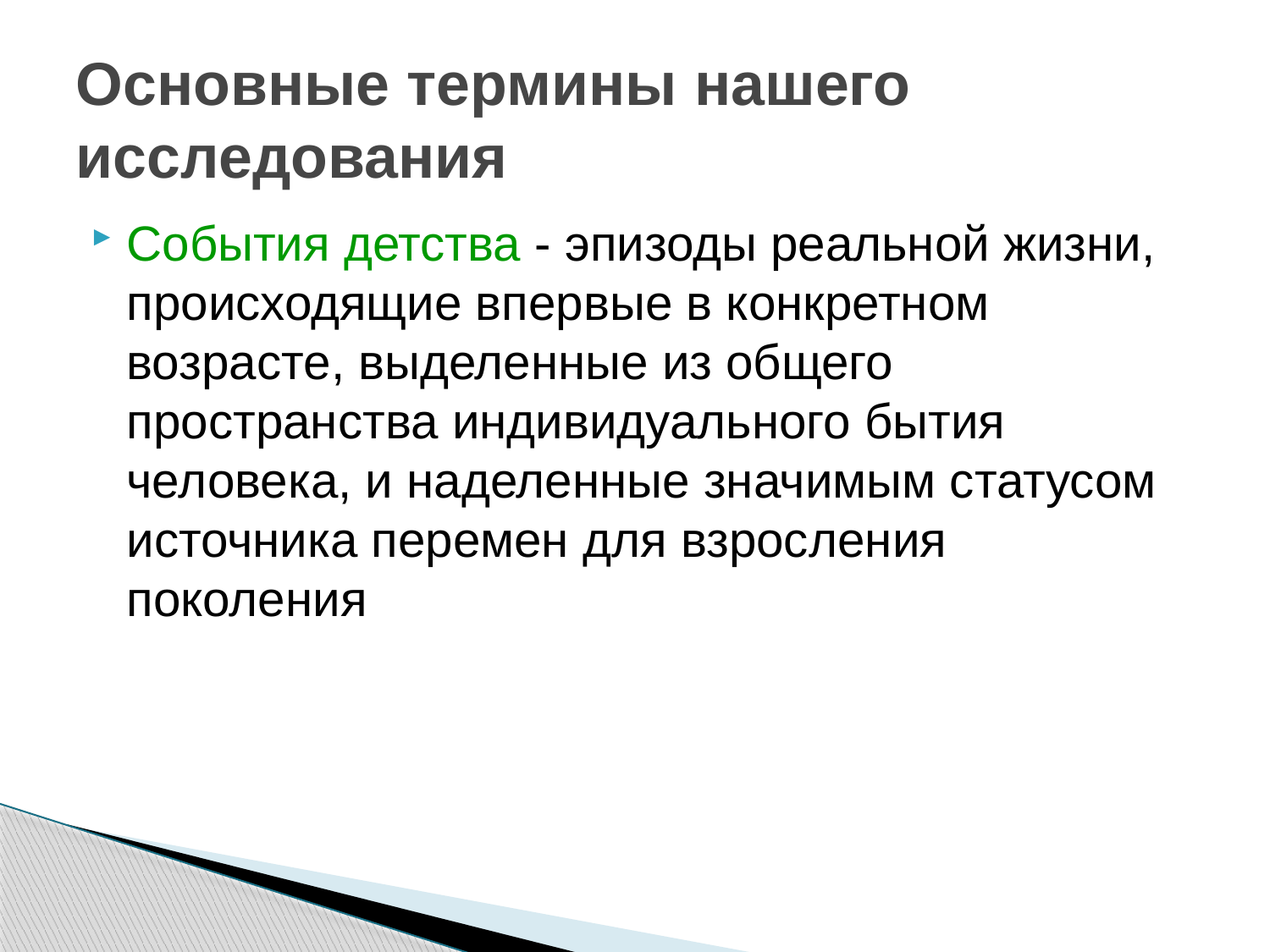

# Основные термины нашего исследования
События детства - эпизоды реальной жизни, происходящие впервые в конкретном возрасте, выделенные из общего пространства индивидуального бытия человека, и наделенные значимым статусом источника перемен для взросления поколения